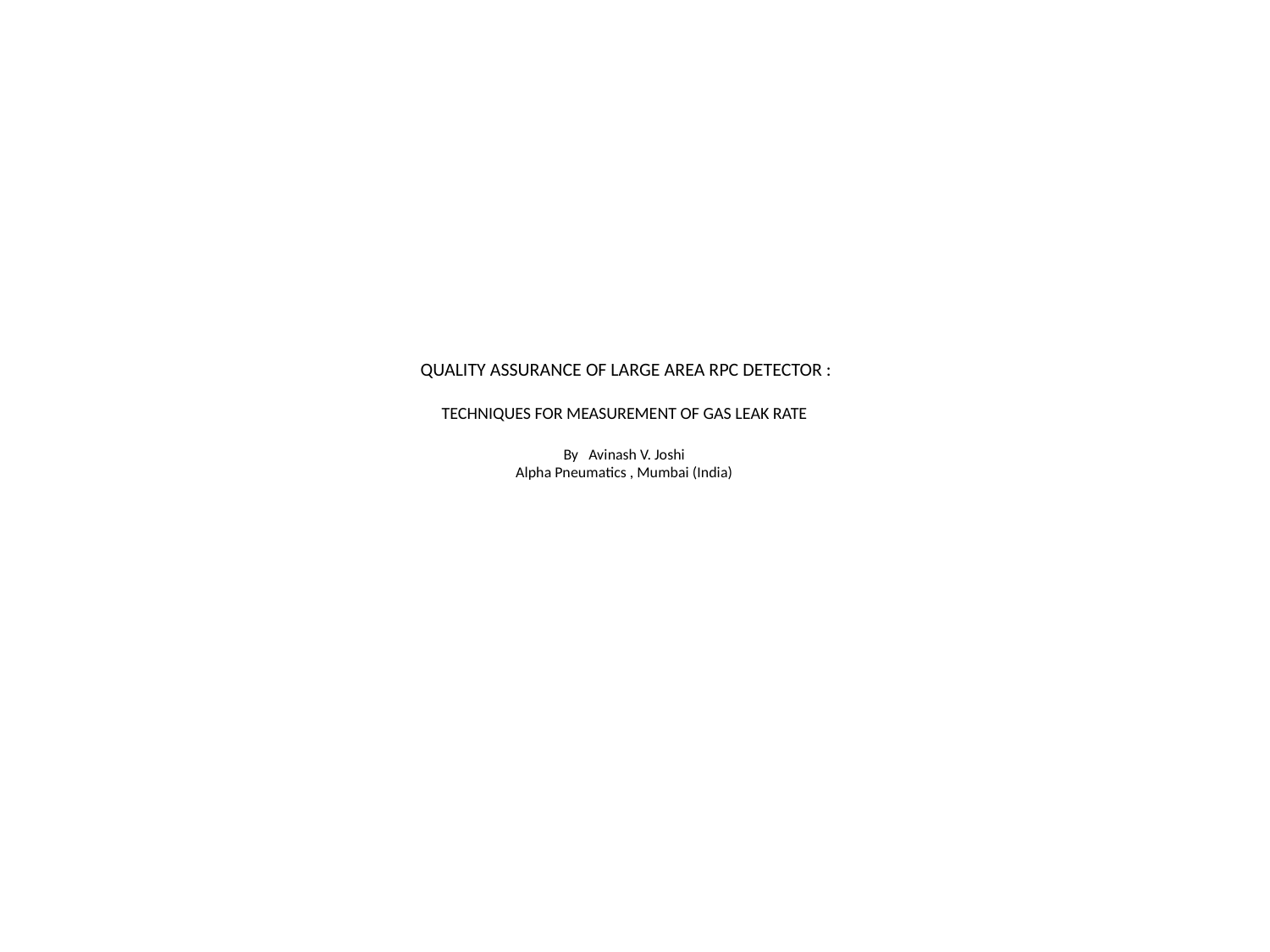

# QUALITY ASSURANCE OF LARGE AREA RPC DETECTOR : TECHNIQUES FOR MEASUREMENT OF GAS LEAK RATE By   Avinash V. Joshi Alpha Pneumatics , Mumbai (India)